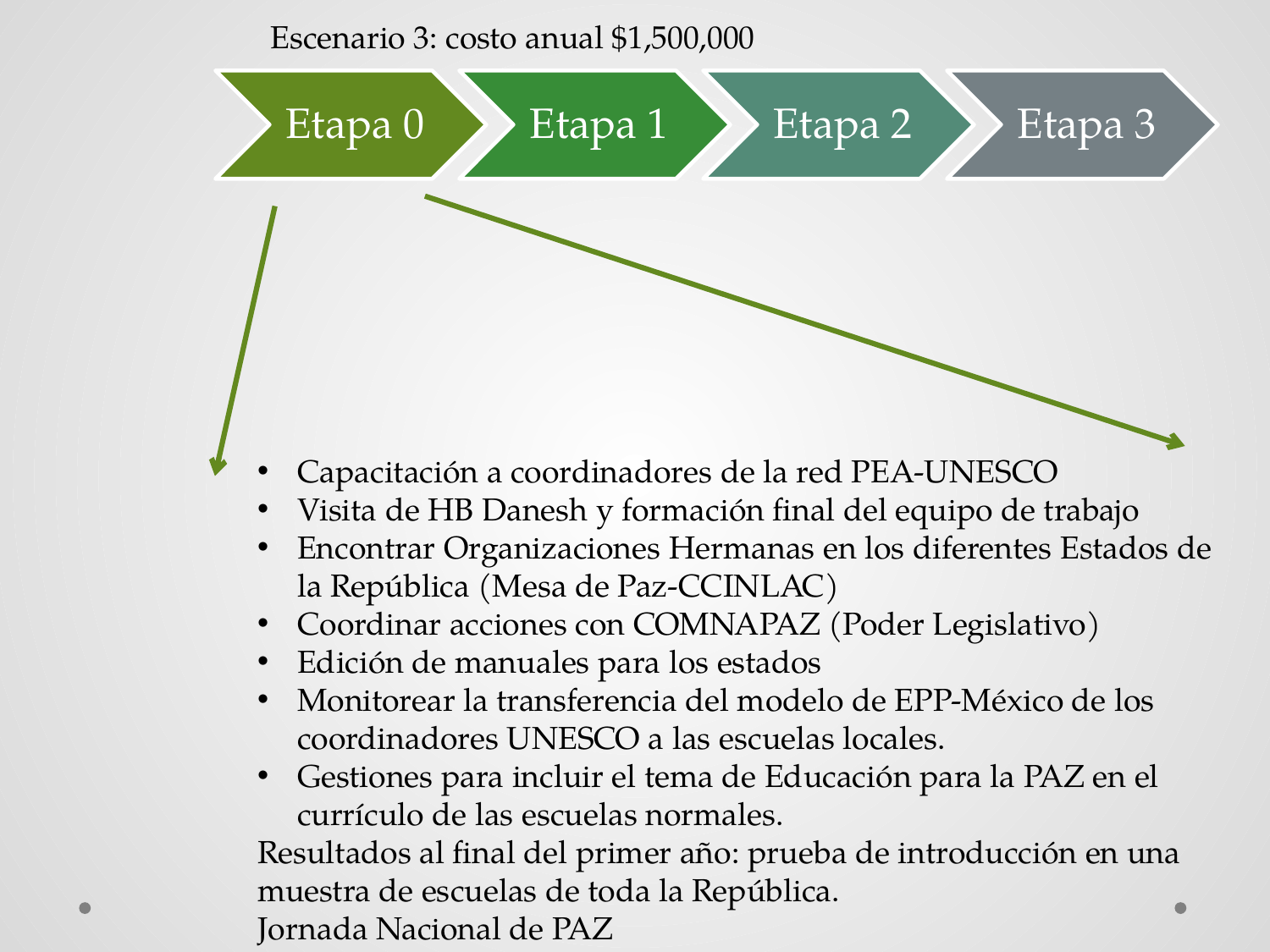

Etapa 0
Etapa 1
Etapa 2
Etapa 3
Escenario 3: costo anual $1,500,000
Capacitación a coordinadores de la red PEA-UNESCO
Visita de HB Danesh y formación final del equipo de trabajo
Encontrar Organizaciones Hermanas en los diferentes Estados de la República (Mesa de Paz-CCINLAC)
Coordinar acciones con COMNAPAZ (Poder Legislativo)
Edición de manuales para los estados
Monitorear la transferencia del modelo de EPP-México de los coordinadores UNESCO a las escuelas locales.
Gestiones para incluir el tema de Educación para la PAZ en el currículo de las escuelas normales.
Resultados al final del primer año: prueba de introducción en una muestra de escuelas de toda la República.
Jornada Nacional de PAZ